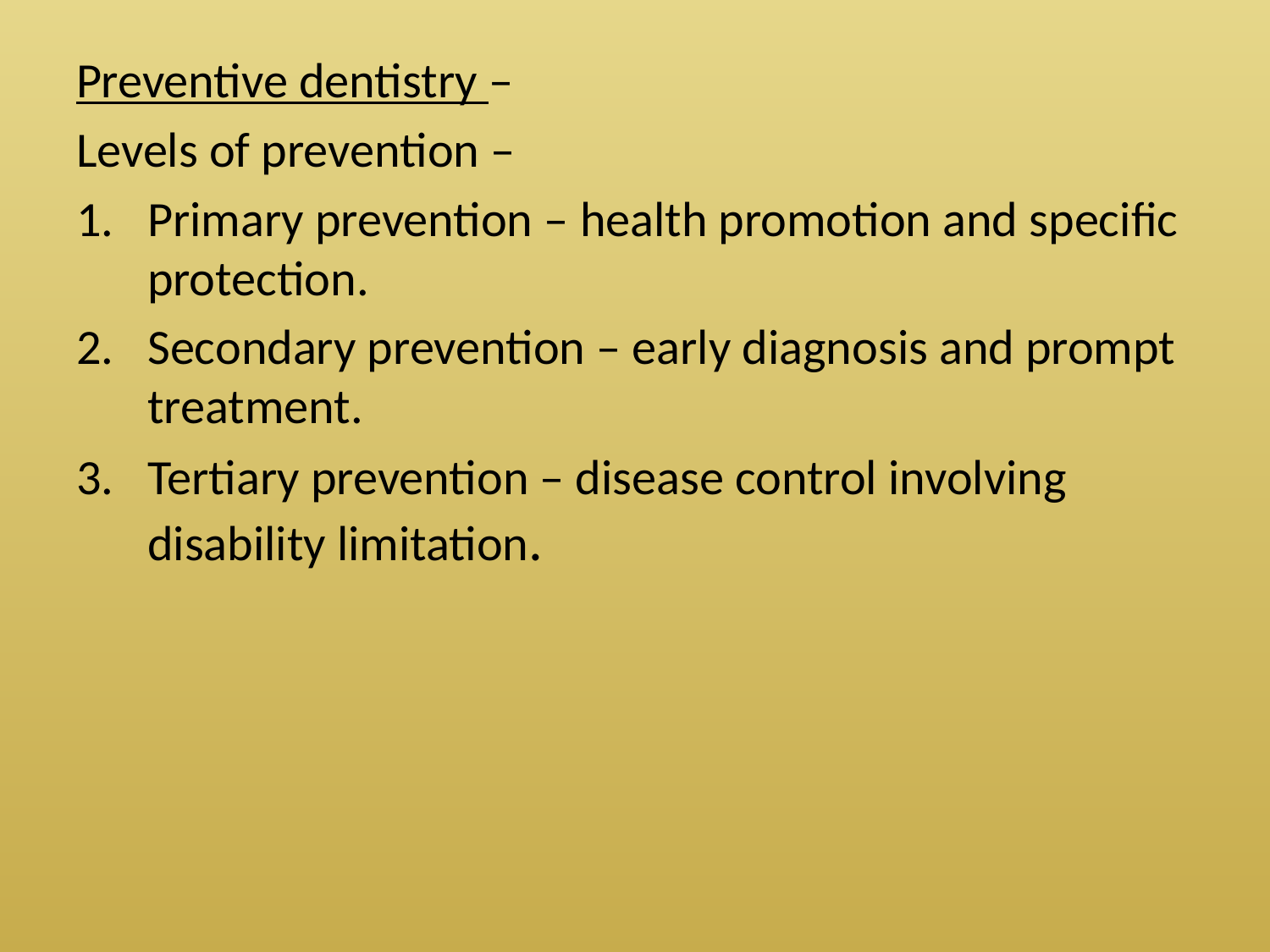

Preventive dentistry –
Levels of prevention –
Primary prevention – health promotion and specific protection.
Secondary prevention – early diagnosis and prompt treatment.
Tertiary prevention – disease control involving disability limitation.